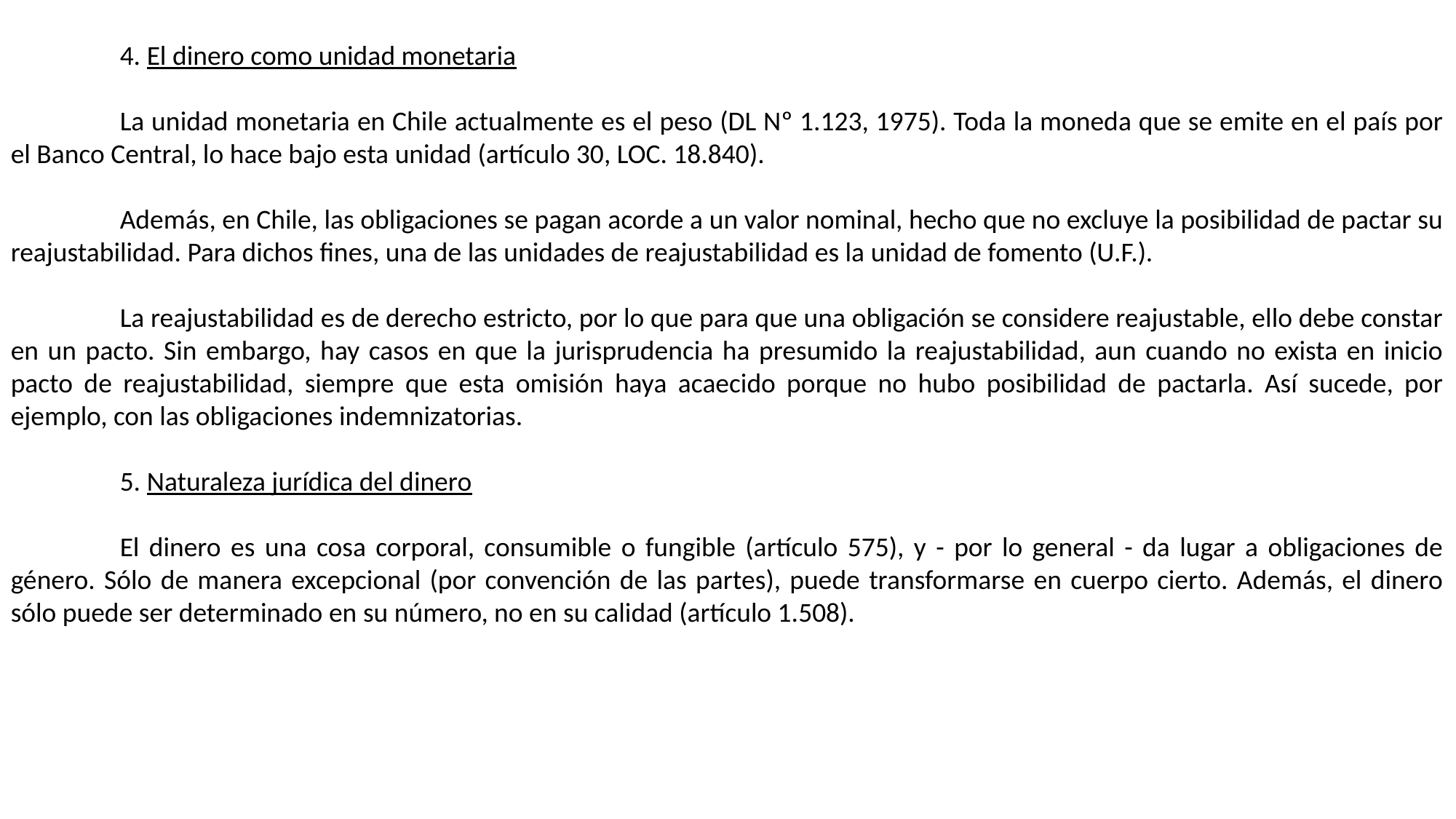

4. El dinero como unidad monetaria

	La unidad monetaria en Chile actualmente es el peso (DL Nº 1.123, 1975). Toda la moneda que se emite en el país por el Banco Central, lo hace bajo esta unidad (artículo 30, LOC. 18.840).

	Además, en Chile, las obligaciones se pagan acorde a un valor nominal, hecho que no excluye la posibilidad de pactar su reajustabilidad. Para dichos fines, una de las unidades de reajustabilidad es la unidad de fomento (U.F.).

	La reajustabilidad es de derecho estricto, por lo que para que una obligación se considere reajustable, ello debe constar en un pacto. Sin embargo, hay casos en que la jurisprudencia ha presumido la reajustabilidad, aun cuando no exista en inicio pacto de reajustabilidad, siempre que esta omisión haya acaecido porque no hubo posibilidad de pactarla. Así sucede, por ejemplo, con las obligaciones indemnizatorias.

	5. Naturaleza jurídica del dinero

	El dinero es una cosa corporal, consumible o fungible (artículo 575), y - por lo general - da lugar a obligaciones de género. Sólo de manera excepcional (por convención de las partes), puede transformarse en cuerpo cierto. Además, el dinero sólo puede ser determinado en su número, no en su calidad (artículo 1.508).